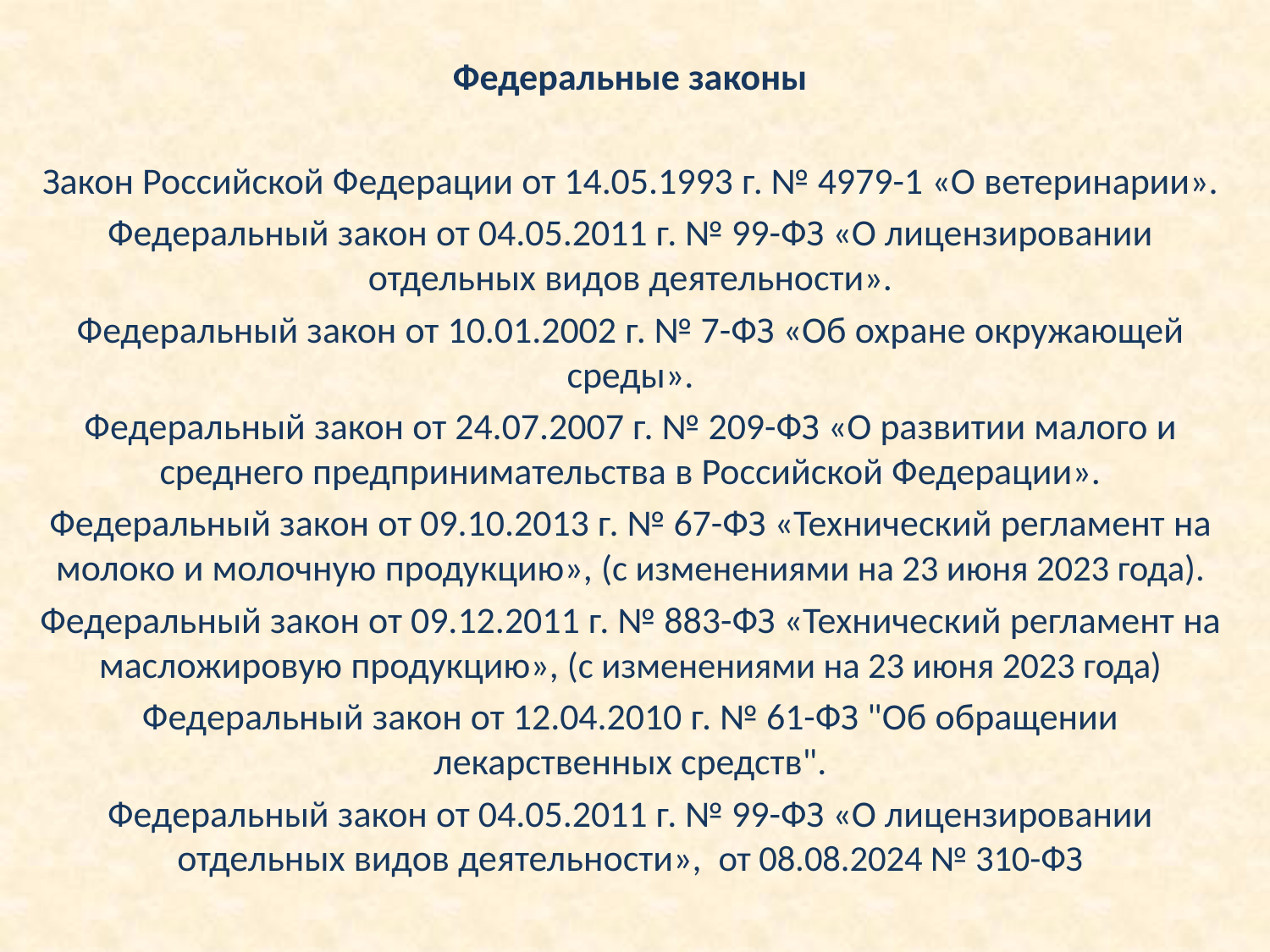

Федеральные законы

Закон Российской Федерации от 14.05.1993 г. № 4979-1 «О ветеринарии».
Федеральный закон от 04.05.2011 г. № 99-ФЗ «О лицензировании отдельных видов деятельности».
Федеральный закон от 10.01.2002 г. № 7-ФЗ «Об охране окружающей среды».
Федеральный закон от 24.07.2007 г. № 209-ФЗ «О развитии малого и среднего предпринимательства в Российской Федерации».
Федеральный закон от 09.10.2013 г. № 67-ФЗ «Технический регламент на молоко и молочную продукцию», (с изменениями на 23 июня 2023 года).
Федеральный закон от 09.12.2011 г. № 883-ФЗ «Технический регламент на масложировую продукцию», (с изменениями на 23 июня 2023 года)
Федеральный закон от 12.04.2010 г. № 61-ФЗ "Об обращении лекарственных средств".
Федеральный закон от 04.05.2011 г. № 99-ФЗ «О лицензировании отдельных видов деятельности»,  от 08.08.2024 № 310-ФЗ